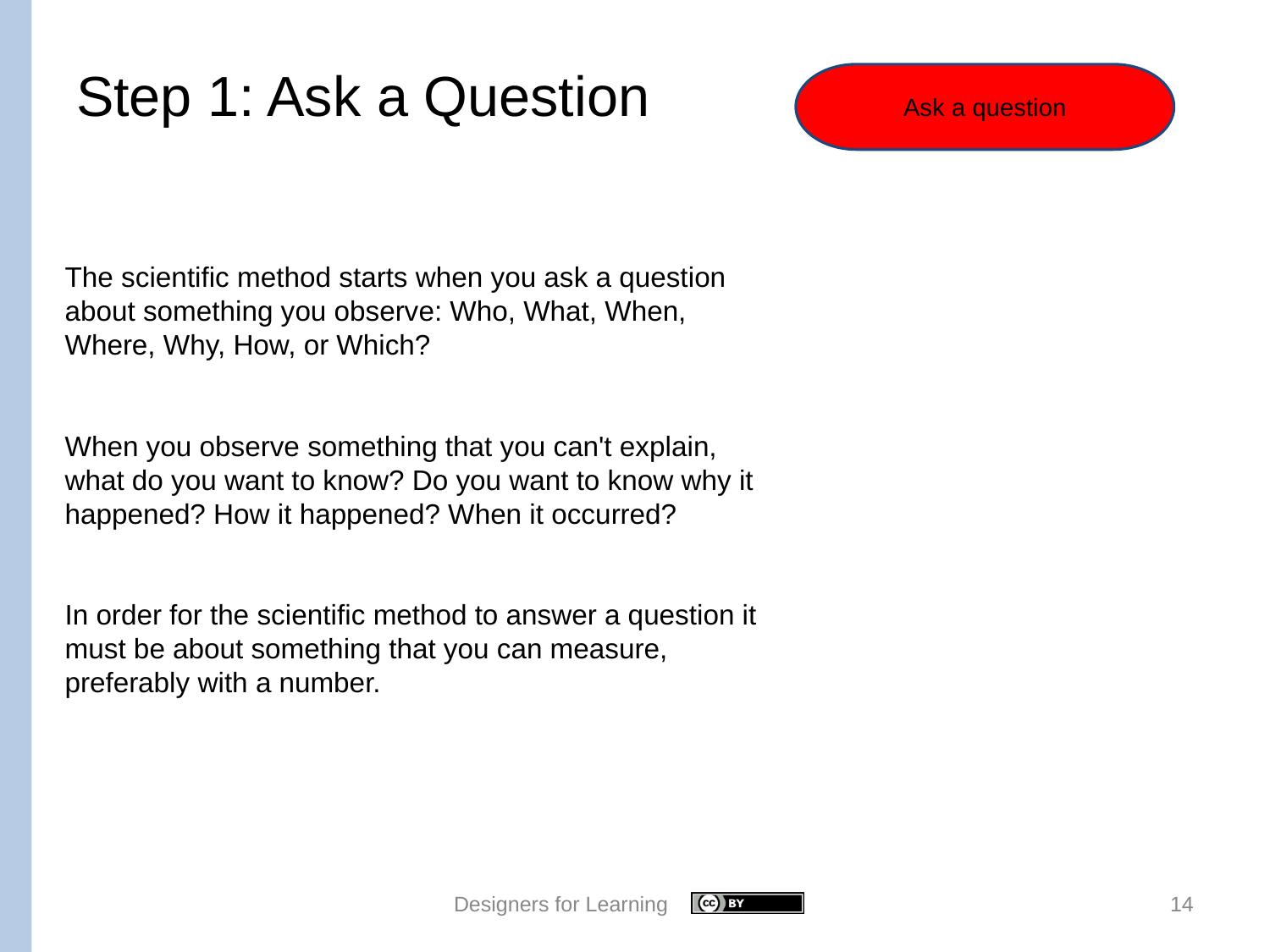

# Step 1: Ask a Question
Ask a question

The scientific method starts when you ask a question about something you observe: Who, What, When, Where, Why, How, or Which?

When you observe something that you can't explain, what do you want to know? Do you want to know why it happened? How it happened? When it occurred?

In order for the scientific method to answer a question it must be about something that you can measure, preferably with a number.

Designers for Learning
14